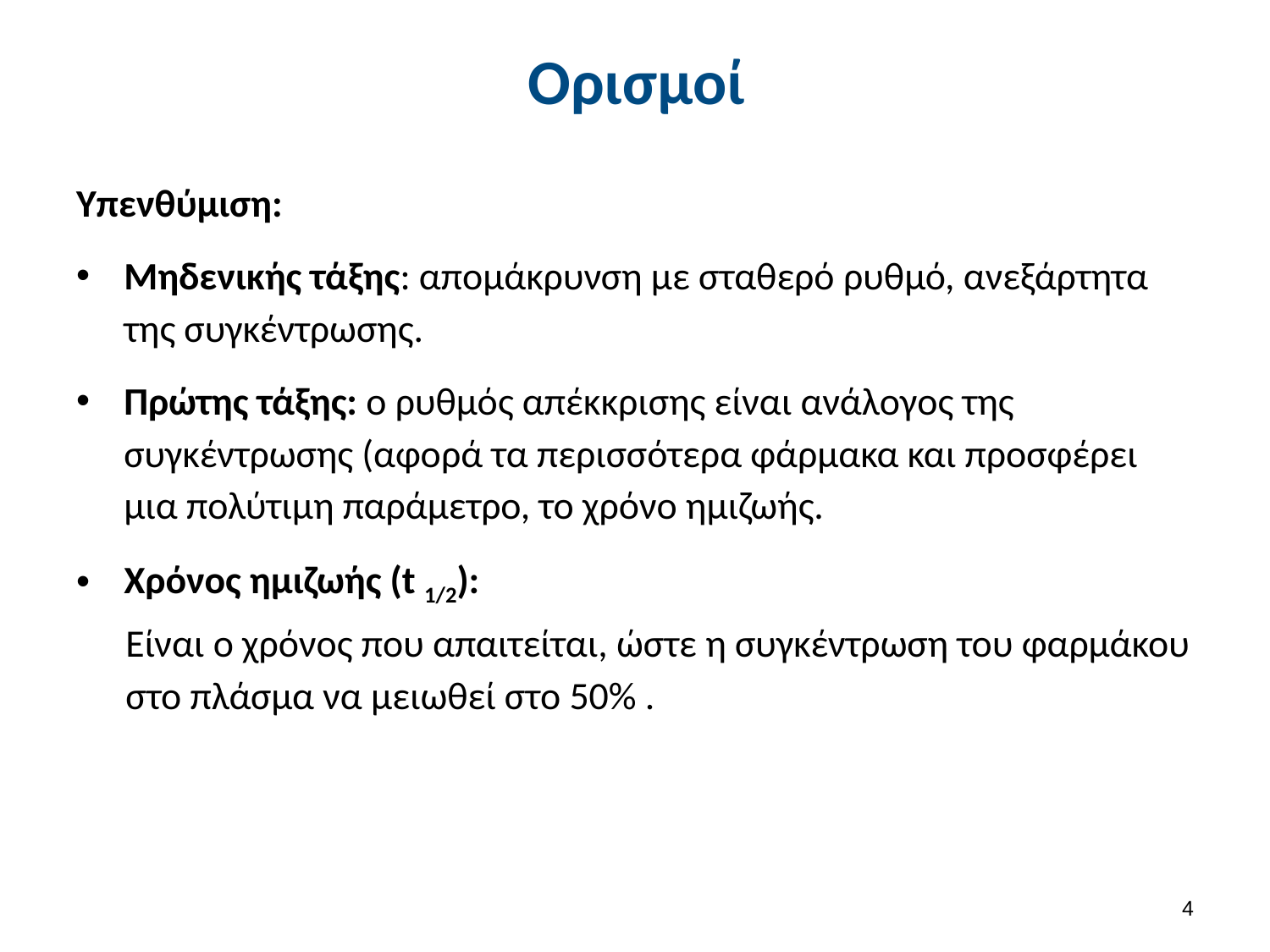

# Ορισμοί
Υπενθύμιση:
Μηδενικής τάξης: απομάκρυνση με σταθερό ρυθμό, ανεξάρτητα της συγκέντρω­σης.
Πρώτης τάξης: ο ρυθμός απέκκρισης είναι ανάλογος της συγκέντρωσης (αφορά τα περισσότερα φάρμακα και προσφέρει μια πολύτιμη παράμετρο, το χρόνο ημιζωής.
Χρόνος ημιζωής (t 1/2):
Είναι ο χρόνος που απαιτείται, ώστε η συγκέντρωση του φαρμάκου στο πλάσμα να μειωθεί στο 50% .
4